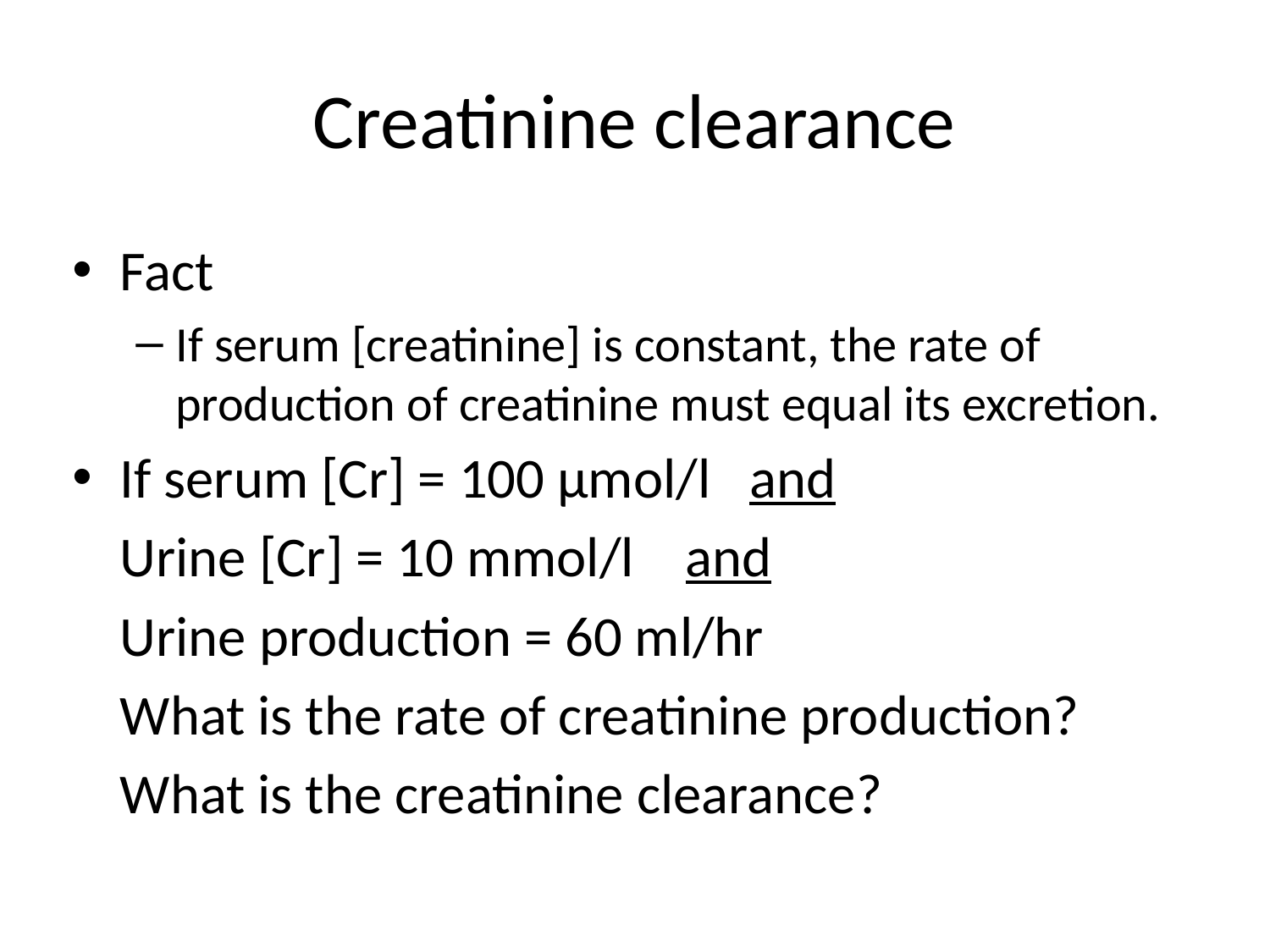

# Creatinine clearance
Fact
If serum [creatinine] is constant, the rate of production of creatinine must equal its excretion.
If serum [Cr] = 100 µmol/l   and
	Urine [Cr] = 10 mmol/l    and
	Urine production = 60 ml/hr
	What is the rate of creatinine production?
	What is the creatinine clearance?